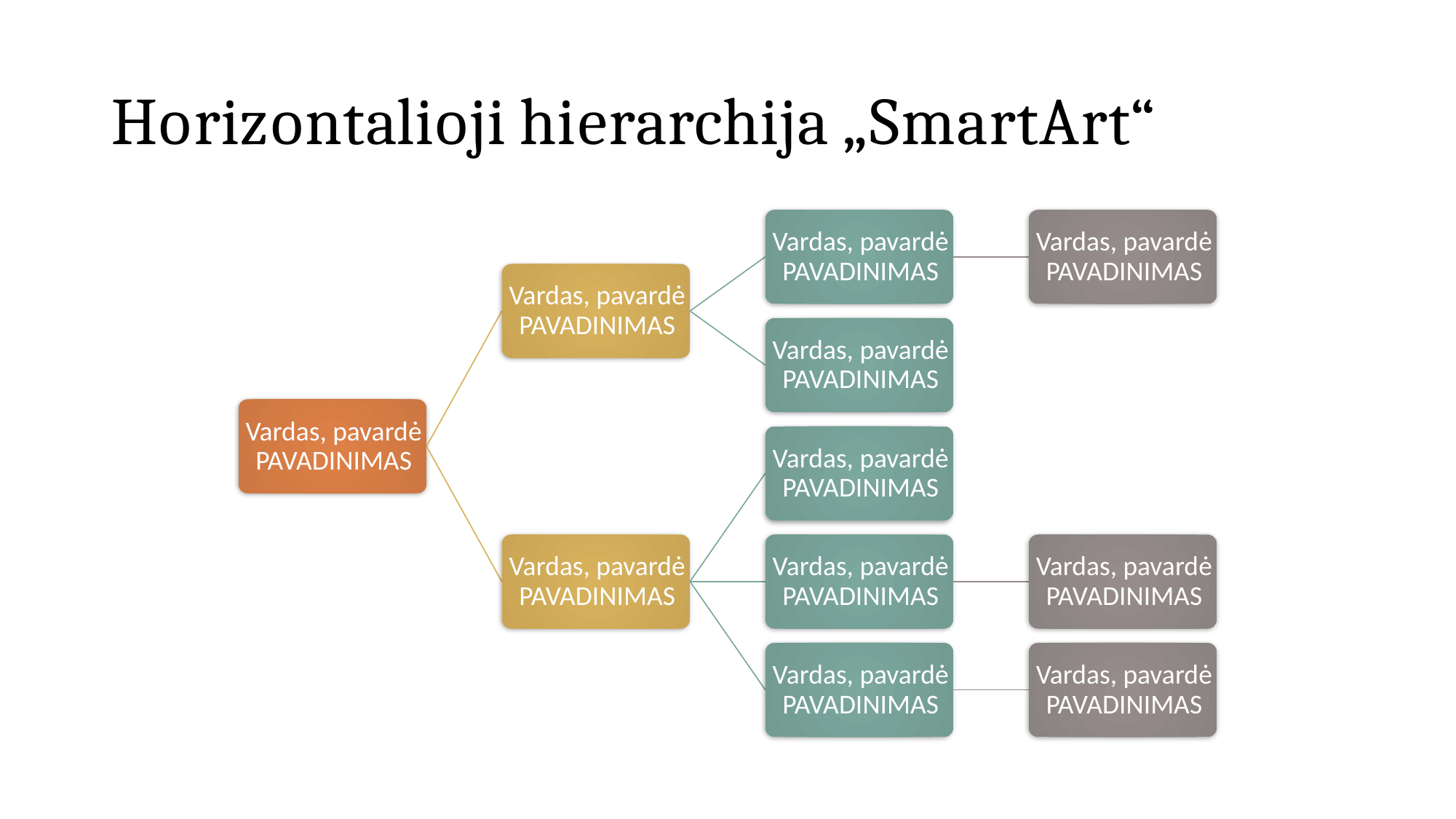

# Horizontalioji hierarchija „SmartArt“
Vardas, pavardė
PAVADINIMAS

Vardas, pavardė
PAVADINIMAS

Vardas, pavardė
PAVADINIMAS

Vardas, pavardė
PAVADINIMAS

Vardas, pavardė
PAVADINIMAS

Vardas, pavardė
PAVADINIMAS

Vardas, pavardė
PAVADINIMAS

Vardas, pavardė
PAVADINIMAS

Vardas, pavardė
PAVADINIMAS

Vardas, pavardė
PAVADINIMAS

Vardas, pavardė
PAVADINIMAS